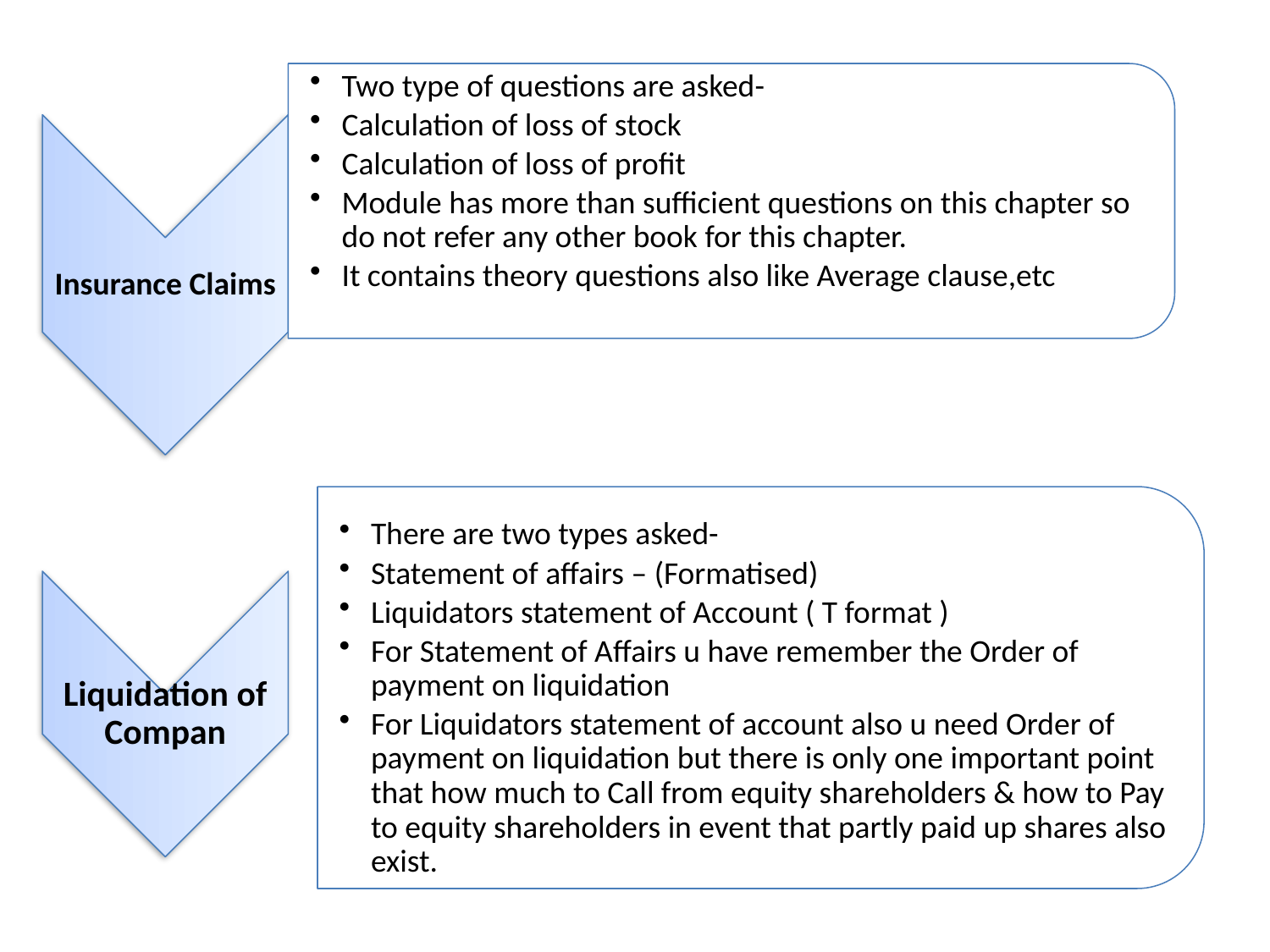

Two type of questions are asked-
Calculation of loss of stock
Calculation of loss of profit
Module has more than sufficient questions on this chapter so do not refer any other book for this chapter.
It contains theory questions also like Average clause,etc

Insurance Claims

There are two types asked-
Statement of affairs – (Formatised)
Liquidators statement of Account ( T format )
For Statement of Affairs u have remember the Order of payment on liquidation
For Liquidators statement of account also u need Order of payment on liquidation but there is only one important point that how much to Call from equity shareholders & how to Pay to equity shareholders in event that partly paid up shares also exist.

Liquidation of Compan